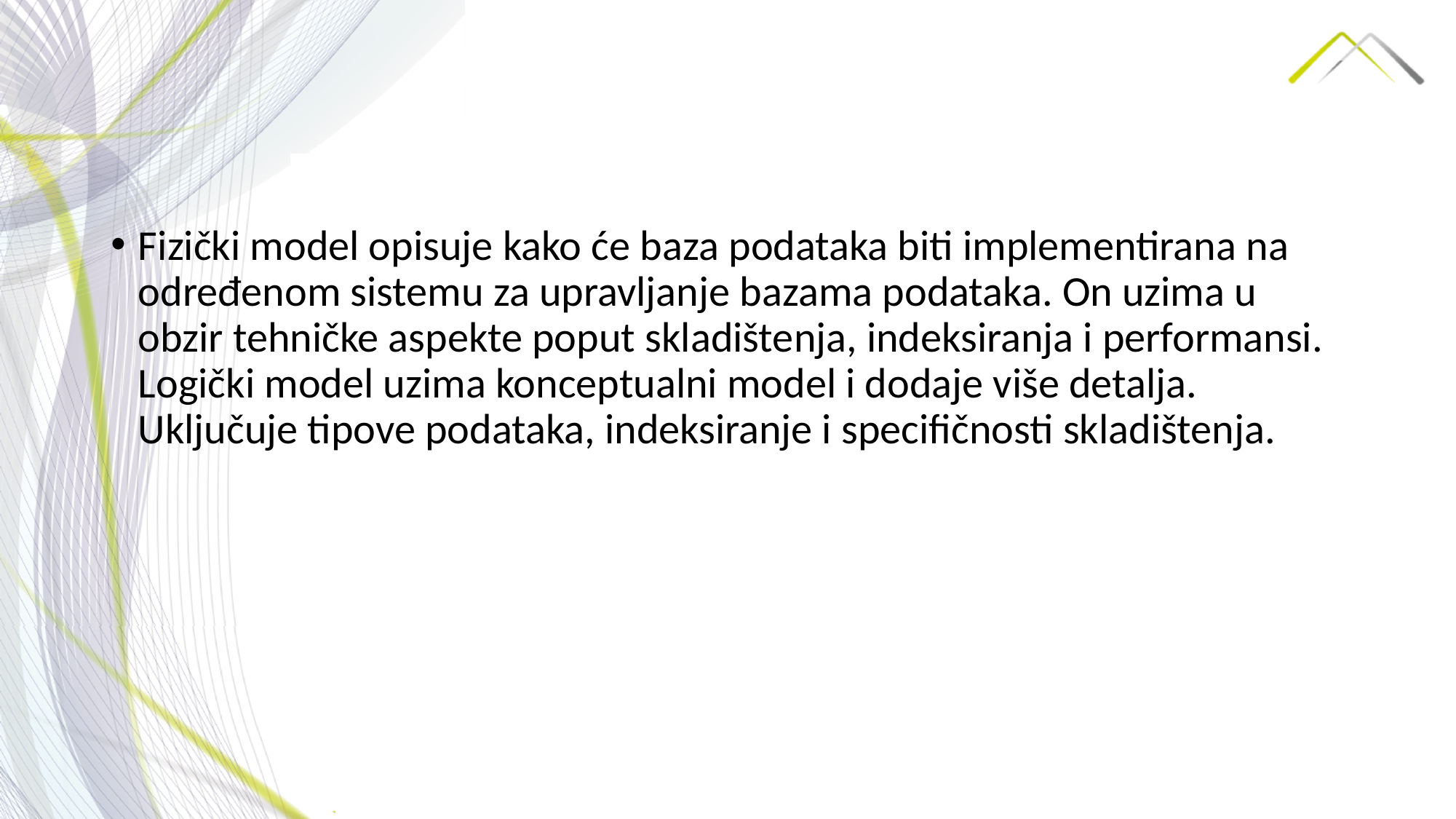

Fizički model opisuje kako će baza podataka biti implementirana na određenom sistemu za upravljanje bazama podataka. On uzima u obzir tehničke aspekte poput skladištenja, indeksiranja i performansi. Logički model uzima konceptualni model i dodaje više detalja. Uključuje tipove podataka, indeksiranje i specifičnosti skladištenja.